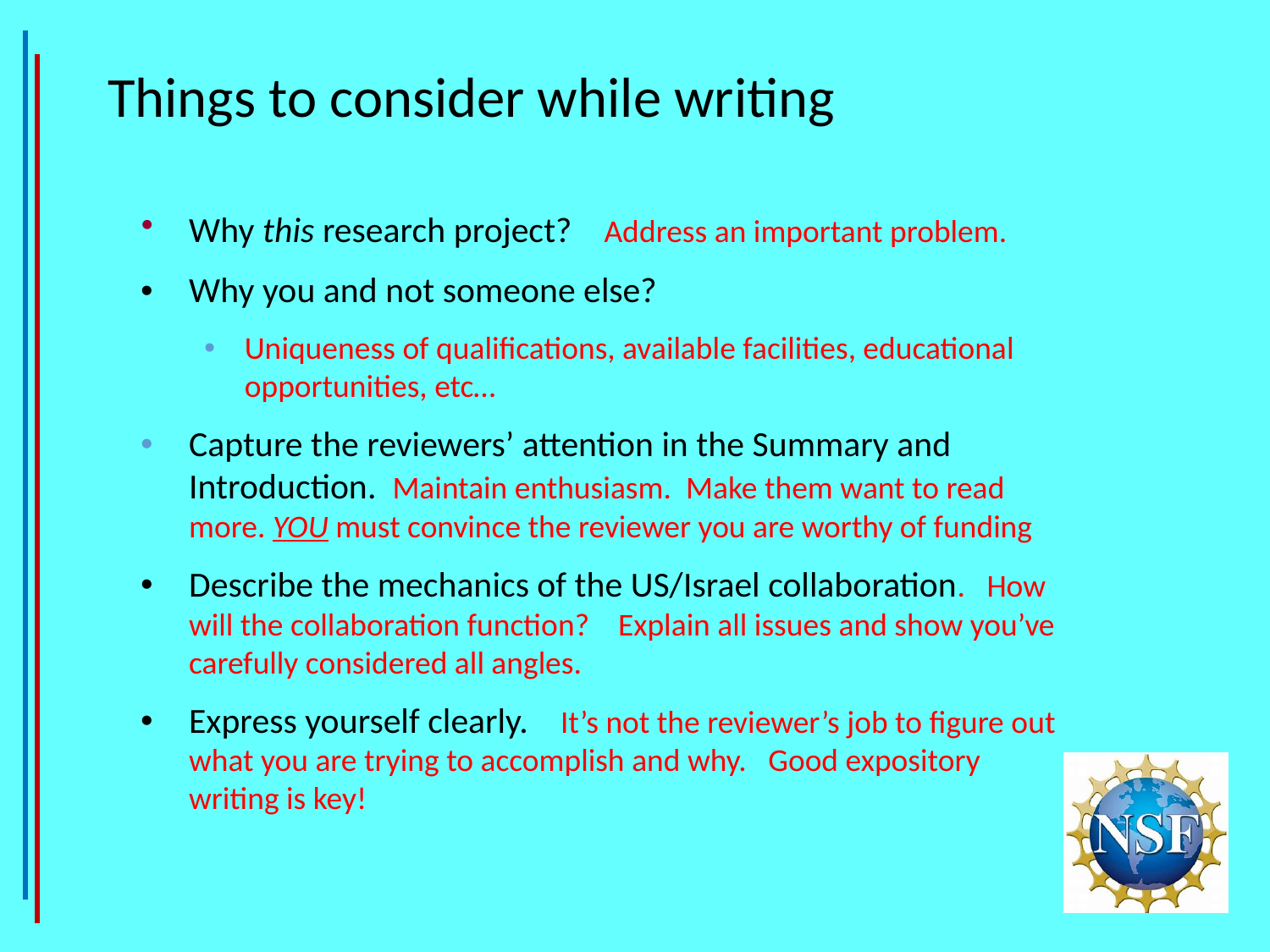

Things to consider while writing

Why this research project?    Address an important problem.
Why you and not someone else?
Uniqueness of qualifications, available facilities, educational opportunities, etc…
Capture the reviewers’ attention in the Summary and Introduction.  Maintain enthusiasm.  Make them want to read more. YOU must convince the reviewer you are worthy of funding
Describe the mechanics of the US/Israel collaboration.   How will the collaboration function?    Explain all issues and show you’ve carefully considered all angles.
Express yourself clearly.    It’s not the reviewer’s job to figure out what you are trying to accomplish and why.   Good expository writing is key!